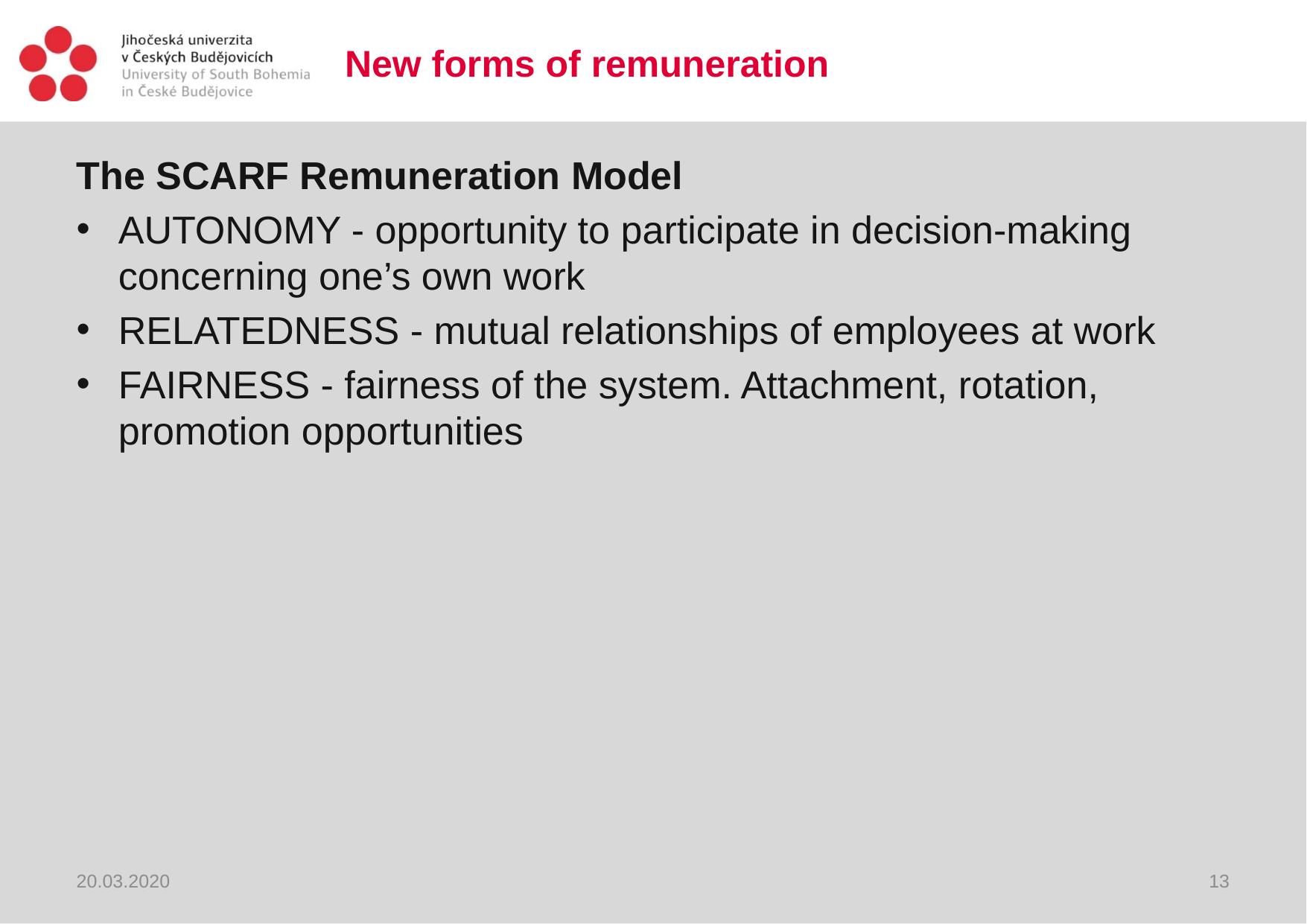

# New forms of remuneration
The SCARF Remuneration Model
AUTONOMY - opportunity to participate in decision-making concerning one’s own work
RELATEDNESS - mutual relationships of employees at work
FAIRNESS - fairness of the system. Attachment, rotation, promotion opportunities
20.03.2020
13